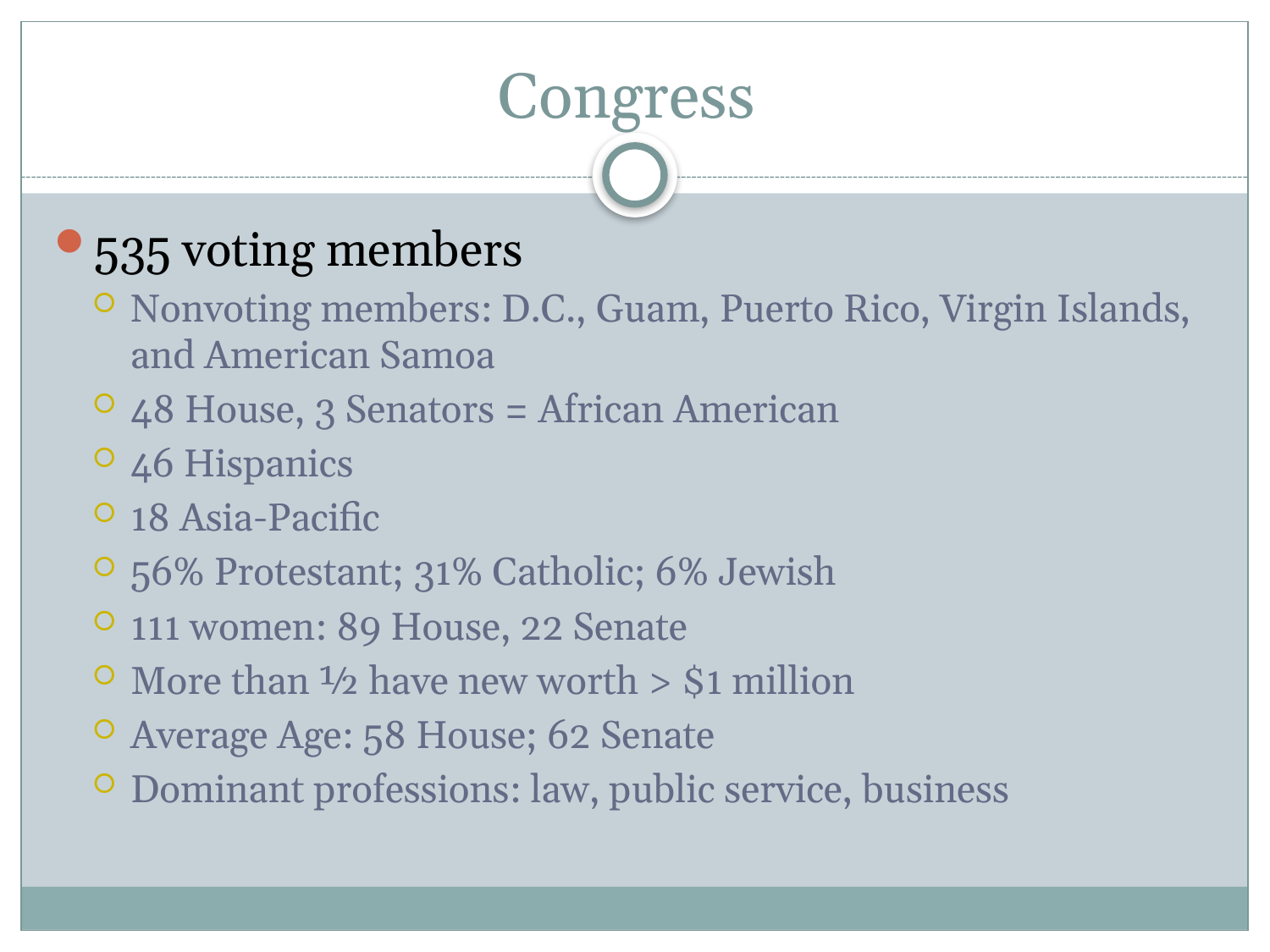

# Congress
535 voting members
Nonvoting members: D.C., Guam, Puerto Rico, Virgin Islands, and American Samoa
48 House, 3 Senators = African American
46 Hispanics
18 Asia-Pacific
56% Protestant; 31% Catholic; 6% Jewish
111 women: 89 House, 22 Senate
More than ½ have new worth > $1 million
Average Age: 58 House; 62 Senate
Dominant professions: law, public service, business